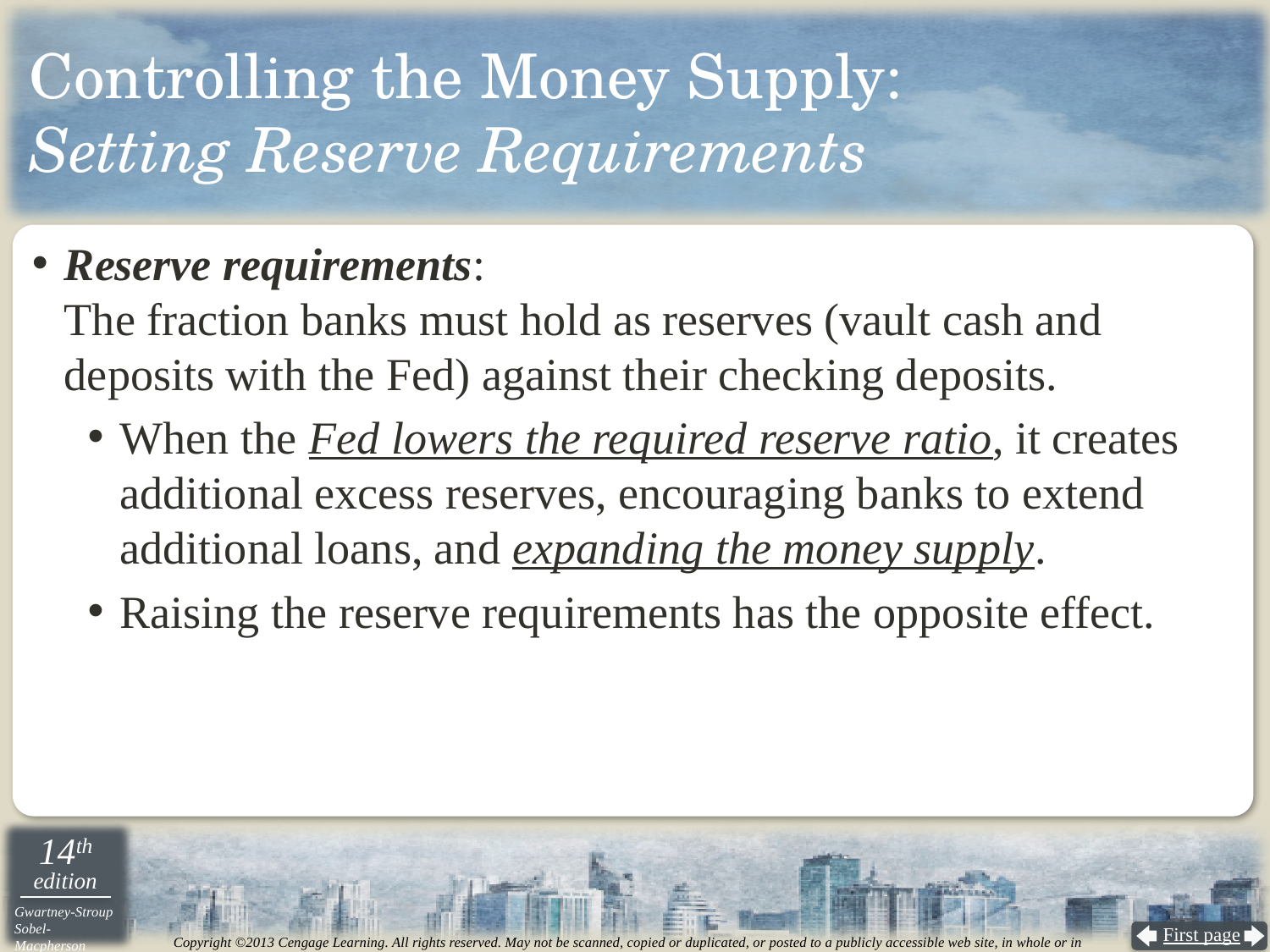

# Controlling the Money Supply: Setting Reserve Requirements

Reserve requirements:
The fraction banks must hold as reserves (vault cash and deposits with the Fed) against their checking deposits.
When the Fed lowers the required reserve ratio, it creates additional excess reserves, encouraging banks to extend additional loans, and expanding the money supply.
Raising the reserve requirements has the opposite effect.